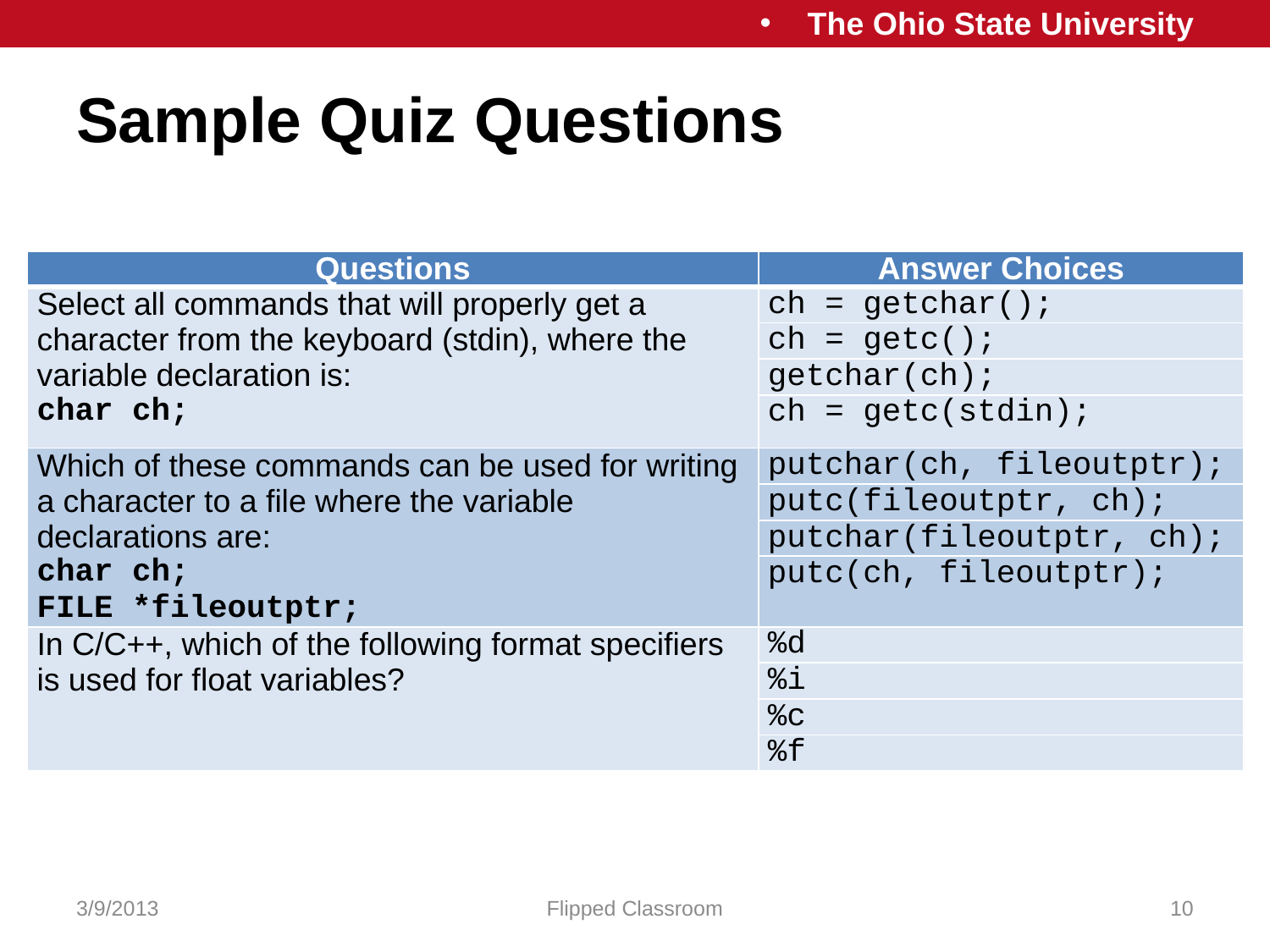

# Sample Quiz Questions
| Questions | Answer Choices |
| --- | --- |
| Select all commands that will properly get a character from the keyboard (stdin), where the variable declaration is: char ch; | ch = getchar(); |
|  | ch = getc(); |
|  | getchar(ch); |
|  | ch = getc(stdin); |
| Which of these commands can be used for writing a character to a file where the variable declarations are: char ch; FILE \*fileoutptr; | putchar(ch, fileoutptr); |
|  | putc(fileoutptr, ch); |
|  | putchar(fileoutptr, ch); |
|  | putc(ch, fileoutptr); |
| In C/C++, which of the following format specifiers is used for float variables? | %d |
|  | %i |
|  | %c |
|  | %f |
3/9/2013
Flipped Classroom
10